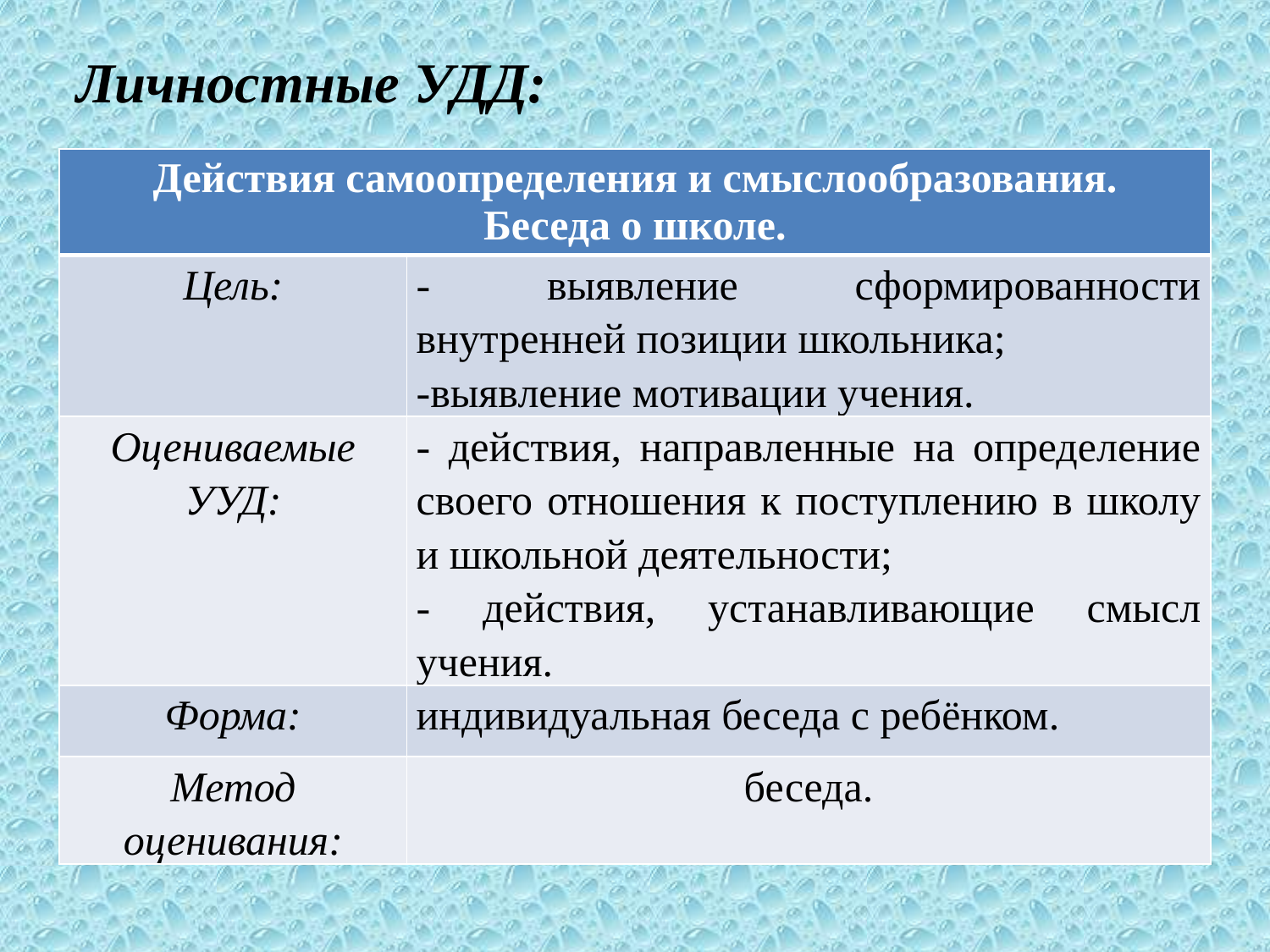

Личностные УДД:

| Действия самоопределения и смыслообразования. Беседа о школе. |  |
| --- | --- |
| Цель: | - выявление сформированности внутренней позиции школьника; -выявление мотивации учения. |
| Оцениваемые УУД: | - действия, направленные на определение своего отношения к поступлению в школу и школьной деятельности; - действия, устанавливающие смысл учения. |
| Форма: | индивидуальная беседа с ребёнком. |
| Метод оценивания: | беседа. |